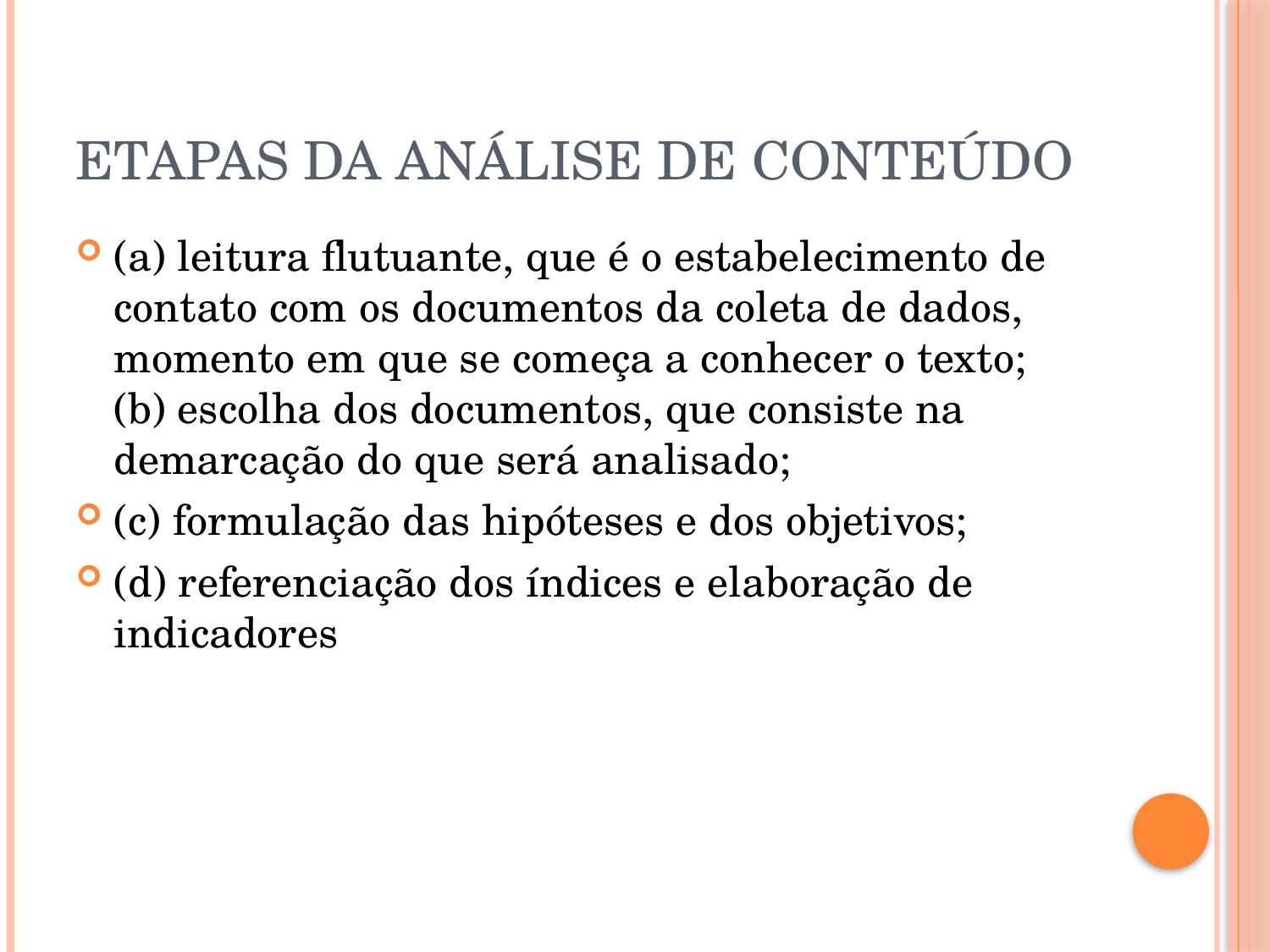

# Etapas da análise de conteúdo
(a) leitura flutuante, que é o estabelecimento de contato com os documentos da coleta de dados, momento em que se começa a conhecer o texto; (b) escolha dos documentos, que consiste na
demarcação do que será analisado;
(c) formulação das hipóteses e dos objetivos;
(d) referenciação dos índices e elaboração de indicadores